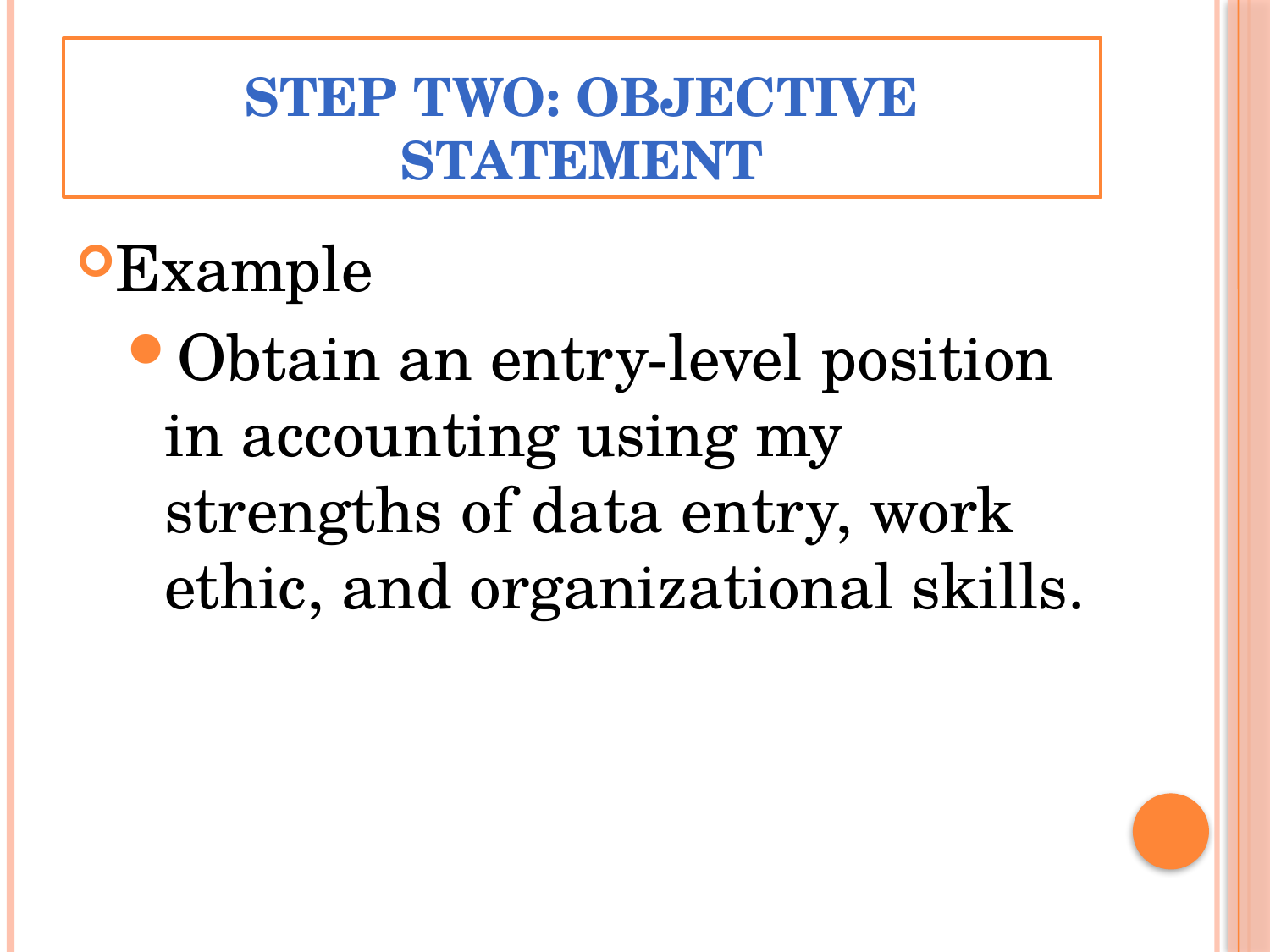

# Step two: objective statement
Example
Obtain an entry-level position in accounting using my strengths of data entry, work ethic, and organizational skills.